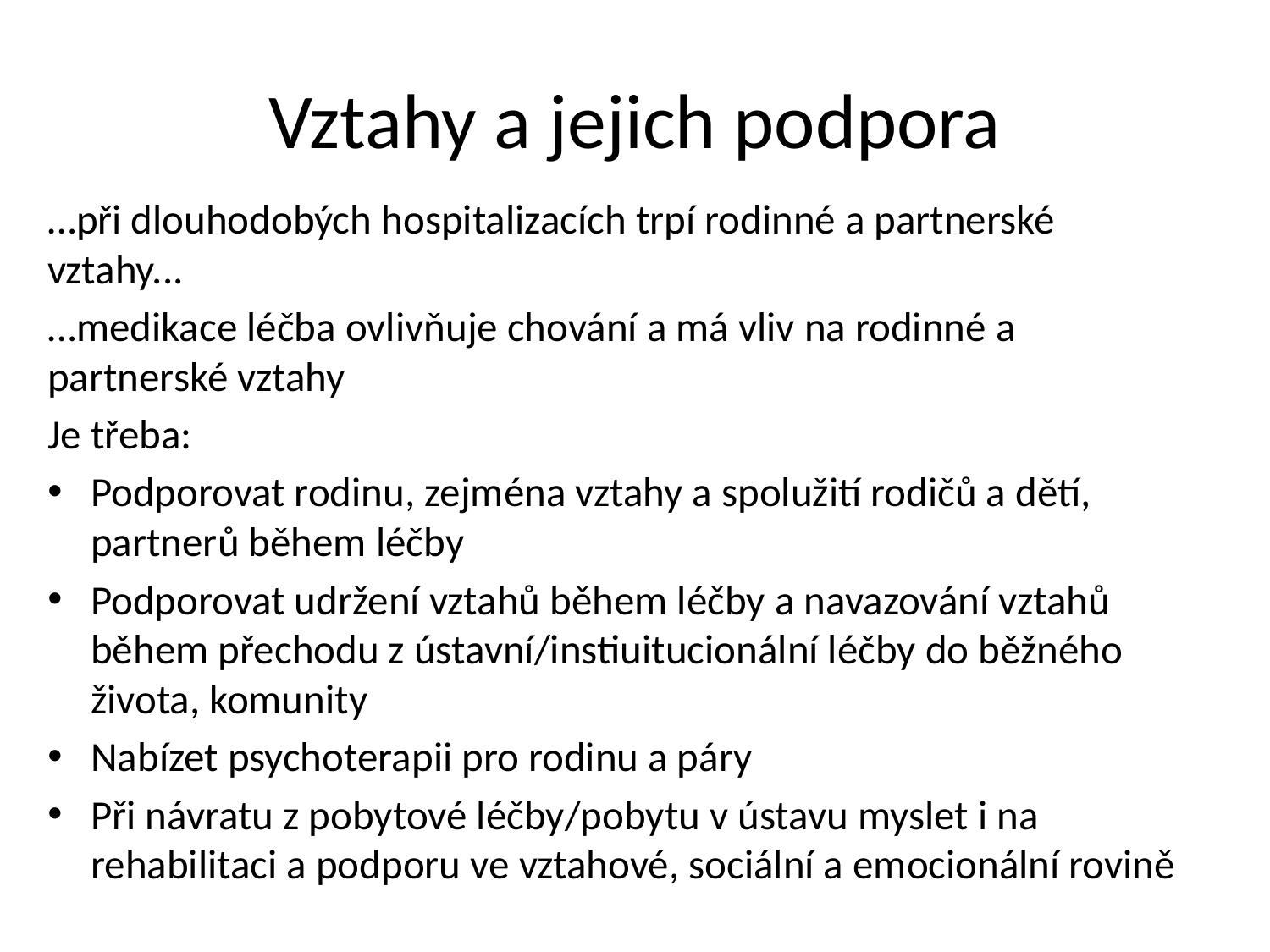

# Vztahy a jejich podpora
…při dlouhodobých hospitalizacích trpí rodinné a partnerské vztahy...
…medikace léčba ovlivňuje chování a má vliv na rodinné a partnerské vztahy
Je třeba:
Podporovat rodinu, zejména vztahy a spolužití rodičů a dětí, partnerů během léčby
Podporovat udržení vztahů během léčby a navazování vztahů během přechodu z ústavní/instiuitucionální léčby do běžného života, komunity
Nabízet psychoterapii pro rodinu a páry
Při návratu z pobytové léčby/pobytu v ústavu myslet i na rehabilitaci a podporu ve vztahové, sociální a emocionální rovině